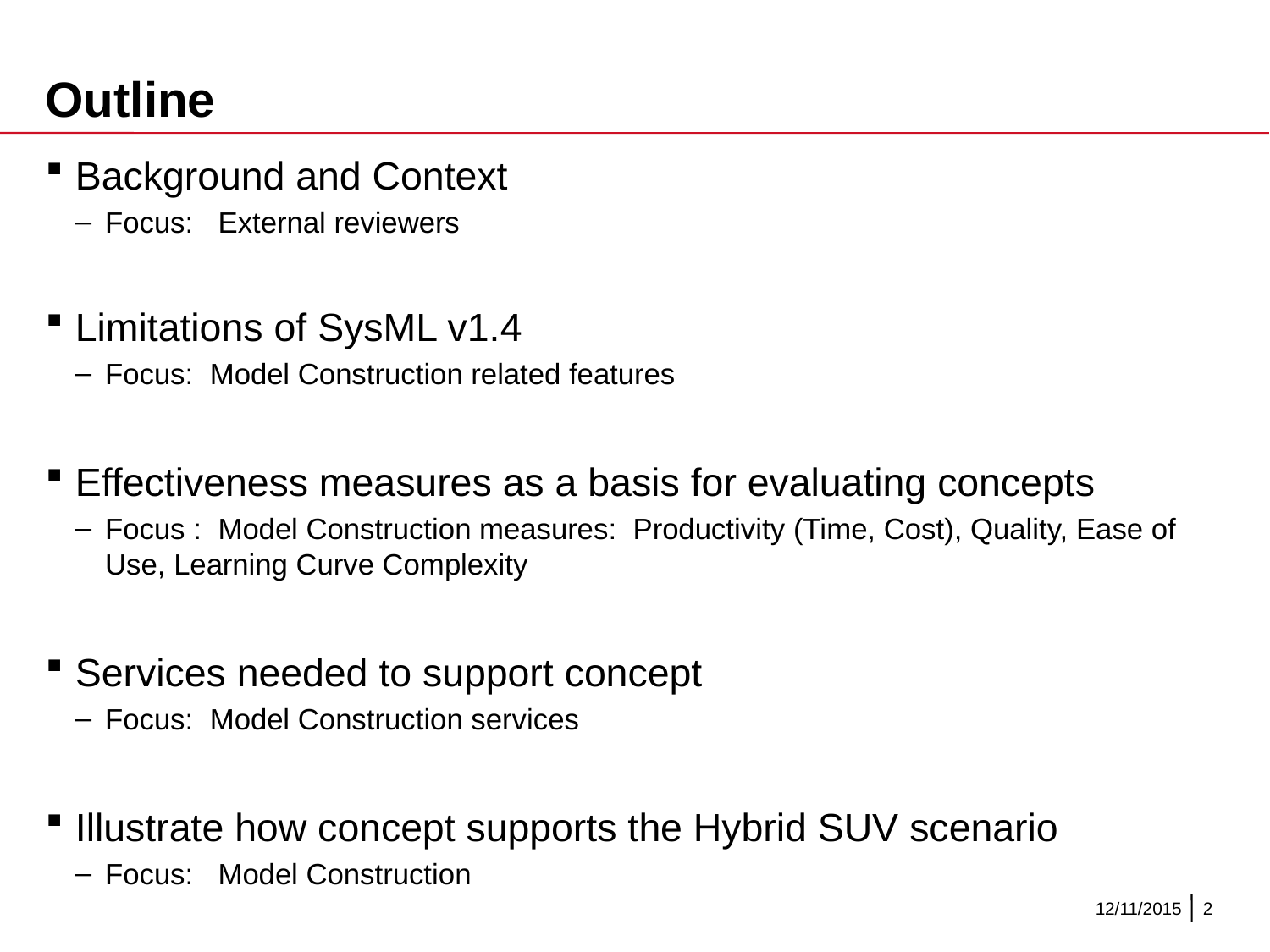

# Outline
Background and Context
Focus:   External reviewers

Limitations of SysML v1.4
Focus:  Model Construction related features

Effectiveness measures as a basis for evaluating concepts
Focus :  Model Construction measures:  Productivity (Time, Cost), Quality, Ease of Use, Learning Curve Complexity

Services needed to support concept
Focus:  Model Construction services

Illustrate how concept supports the Hybrid SUV scenario
Focus:   Model Construction
12/11/2015
2